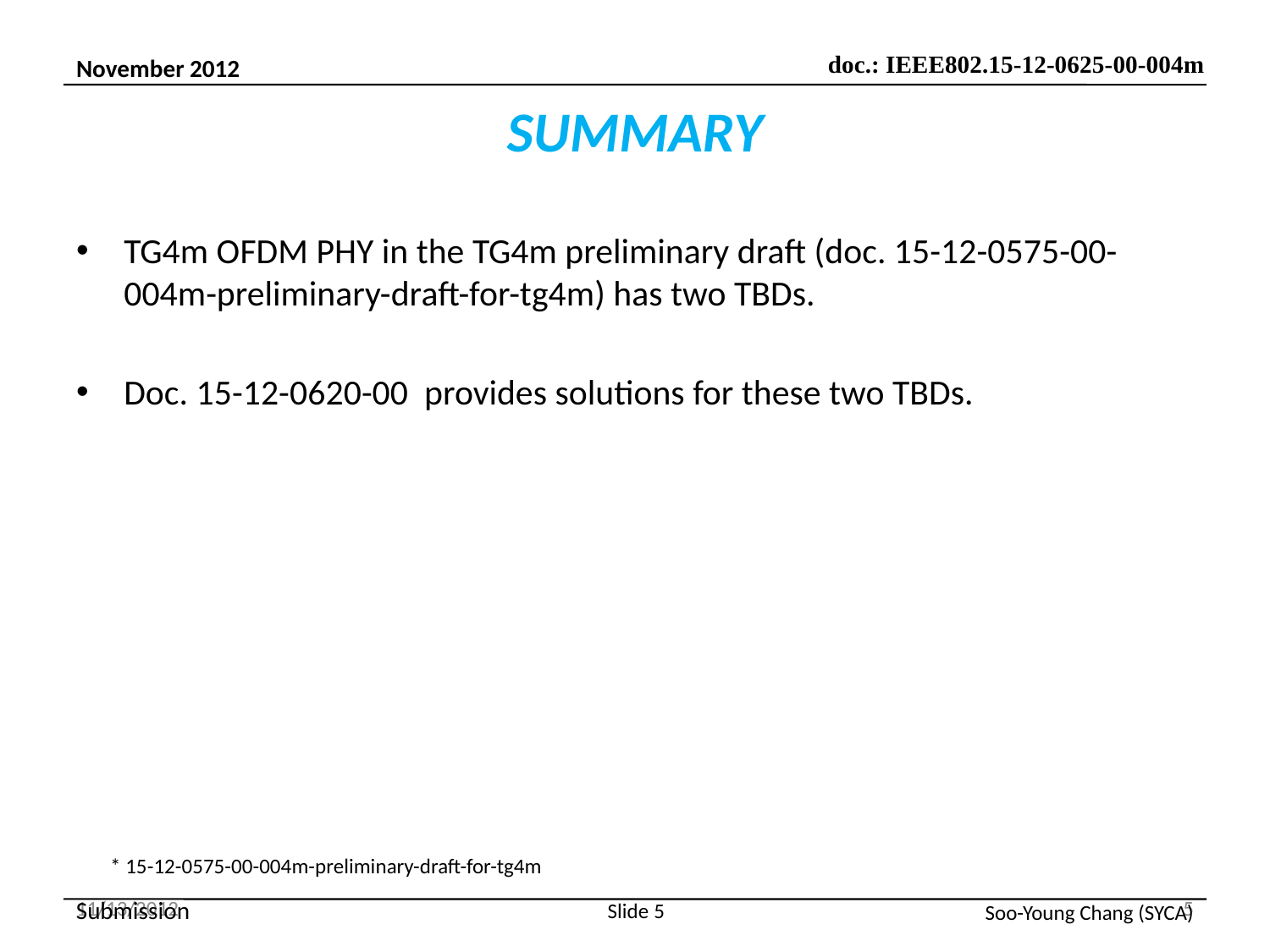

# SUMMARY
TG4m OFDM PHY in the TG4m preliminary draft (doc. 15-12-0575-00-004m-preliminary-draft-for-tg4m) has two TBDs.

Doc. 15-12-0620-00  provides solutions for these two TBDs.

* 15-12-0575-00-004m-preliminary-draft-for-tg4m